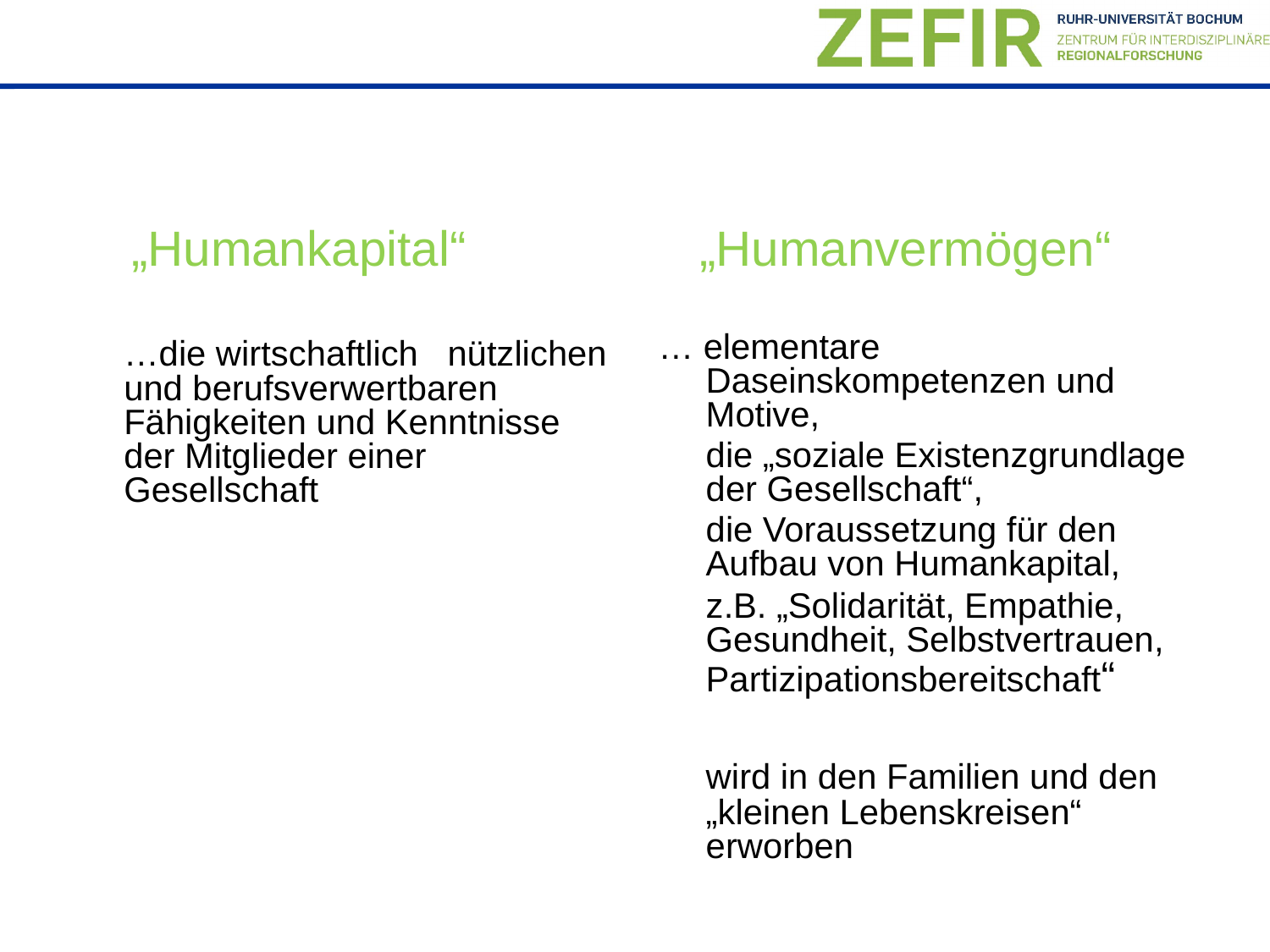

„Humankapital“

    …die wirtschaftlich   nützlichen und berufsverwertbaren Fähigkeiten und Kenntnisse der Mitglieder einer Gesellschaft
   „Humanvermögen“

… elementare Daseinskompetenzen und Motive,
	die „soziale Existenzgrundlage der Gesellschaft“,
	die Voraussetzung für den Aufbau von Humankapital,
	z.B. „Solidarität, Empathie, Gesundheit, Selbstvertrauen, Partizipationsbereitschaft“

	wird in den Familien und den „kleinen Lebenskreisen“ erworben